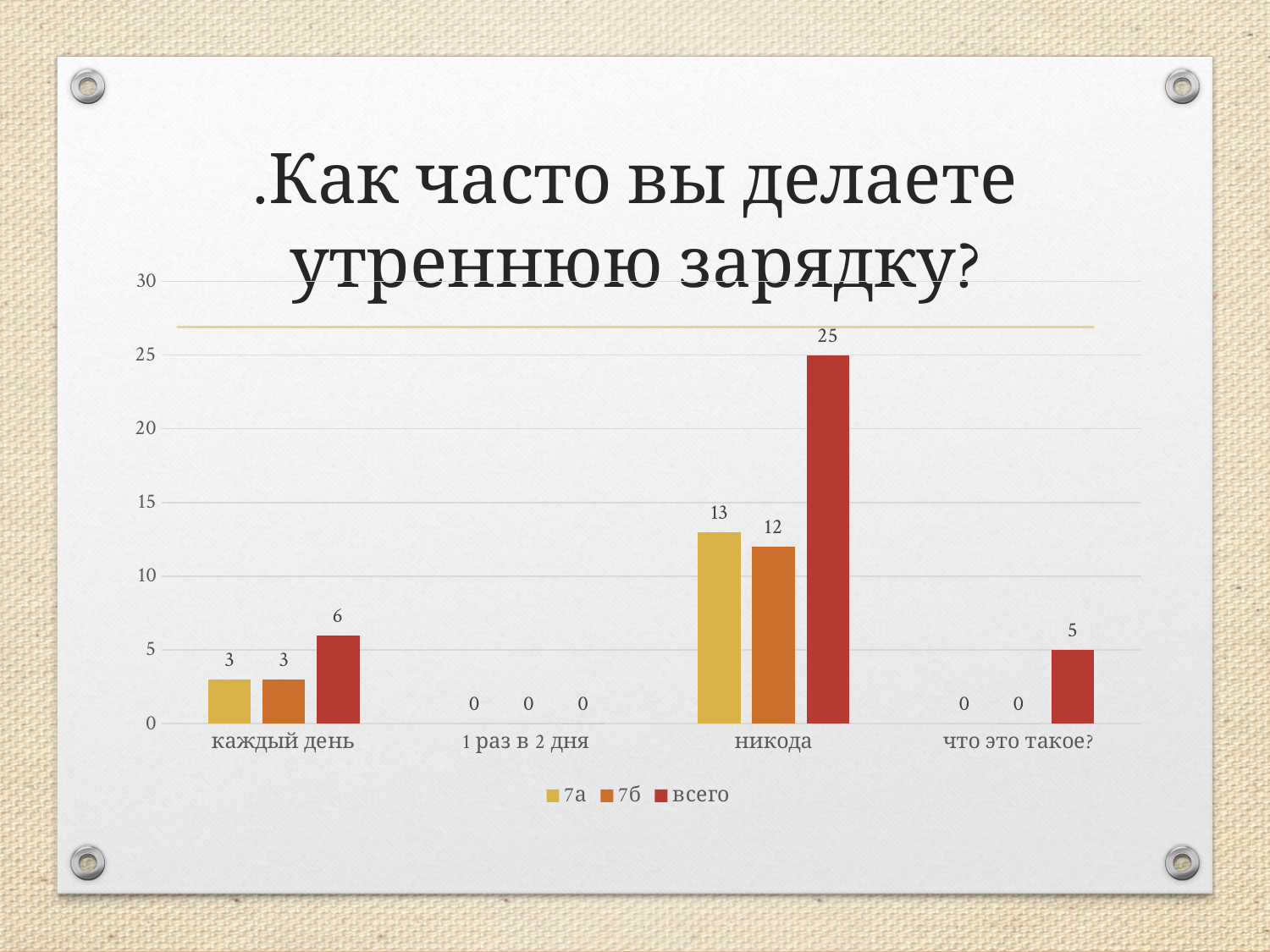

# .Как часто вы делаете утреннюю зарядку?

### Chart

| Category | 7а | 7б | всего |
|---|---|---|---|
| каждый день | 3.0 | 3.0 | 6.0 |
| 1 раз в 2 дня  | 0.0 | 0.0 | 0.0 |
| никода | 13.0 | 12.0 | 25.0 |
| что это такое? | 0.0 | 0.0 | 5.0 |